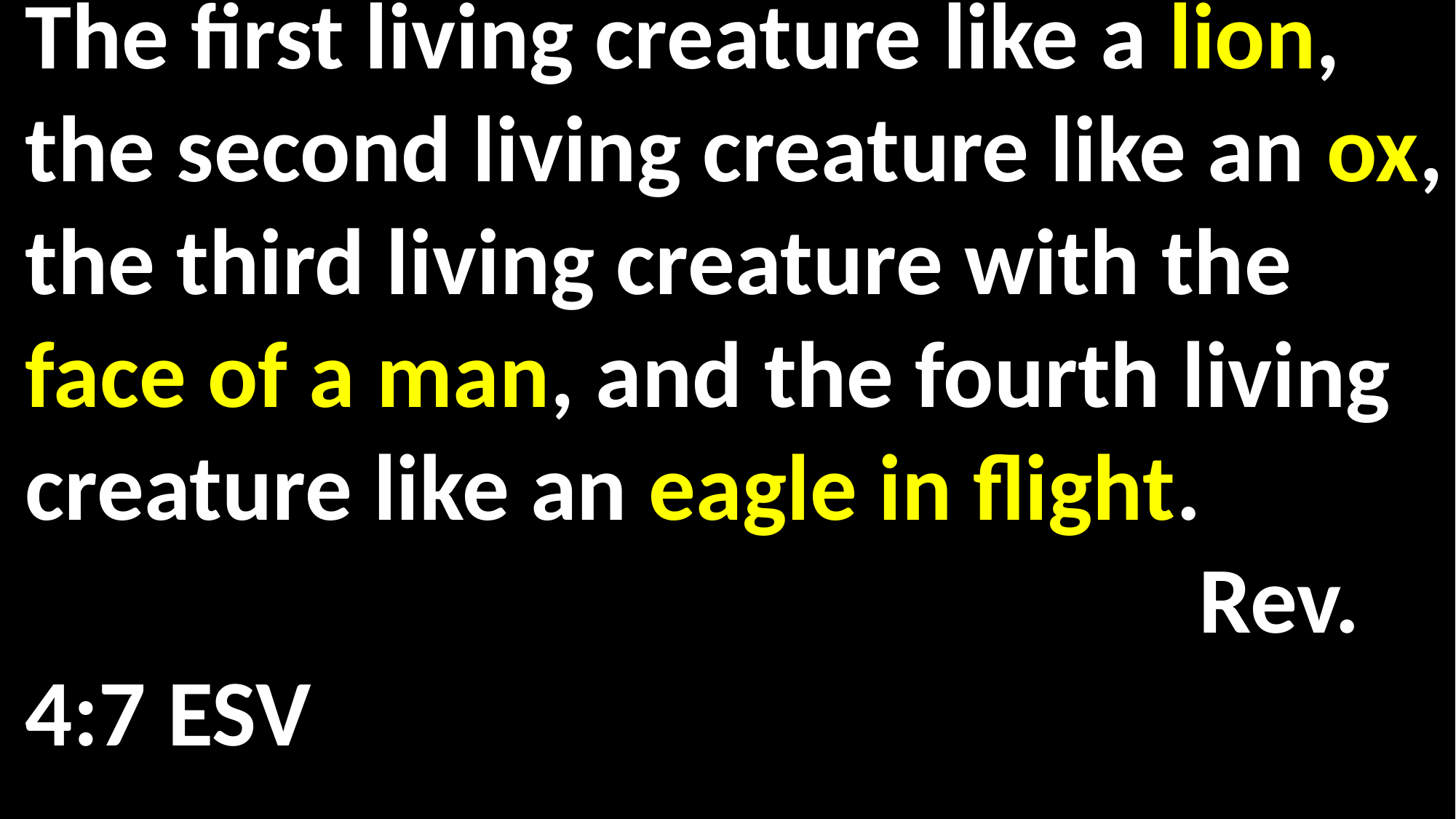

The first living creature like a lion, the second living creature like an ox, the third living creature with the face of a man, and the fourth living creature like an eagle in flight.												         Rev. 4:7 ESV